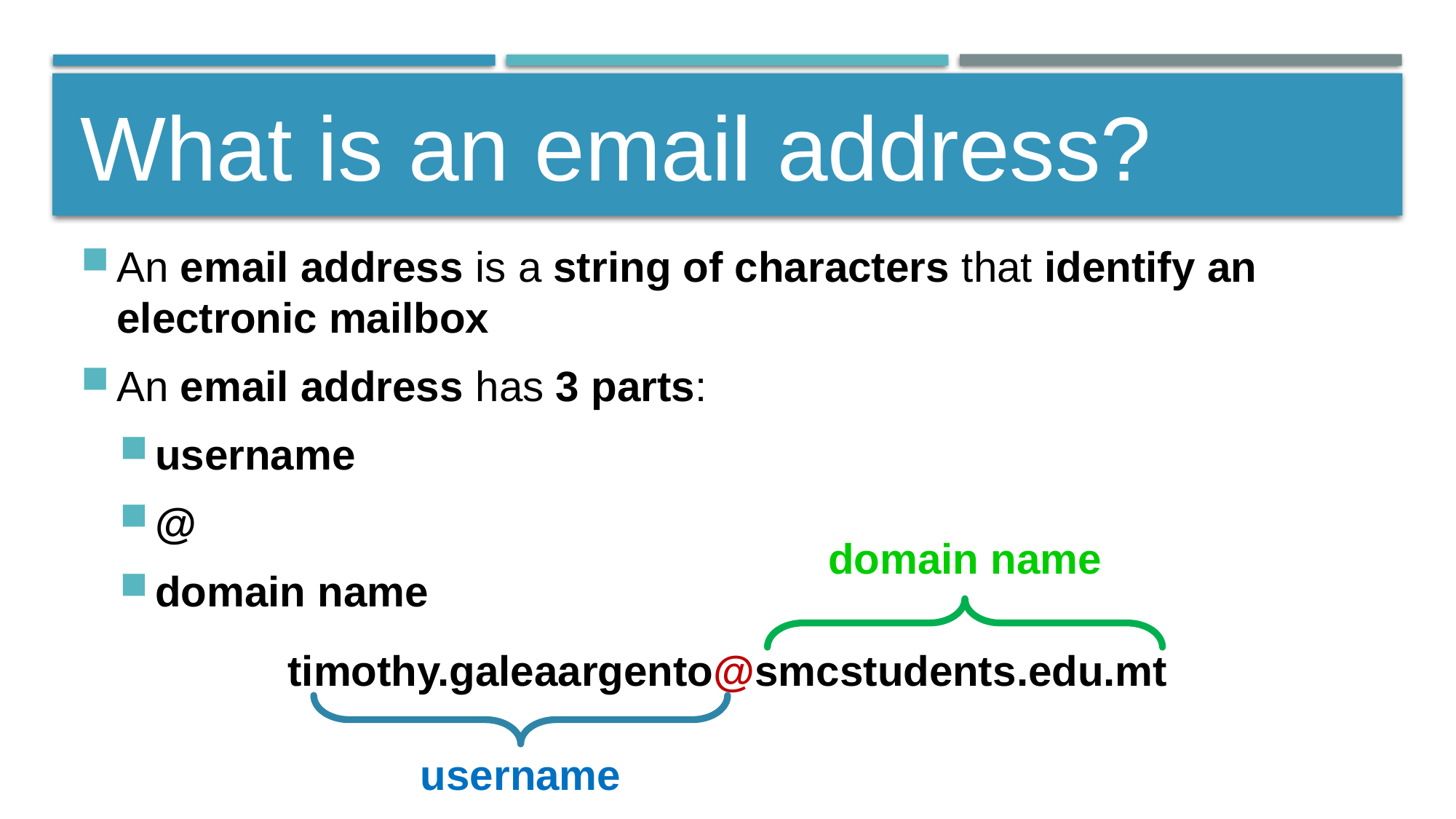

# What is an email address?
An email address is a string of characters that identify an electronic mailbox
An email address has 3 parts:
username
@
domain name

 timothy.galeaargento@smcstudents.edu.mt

domain name
username